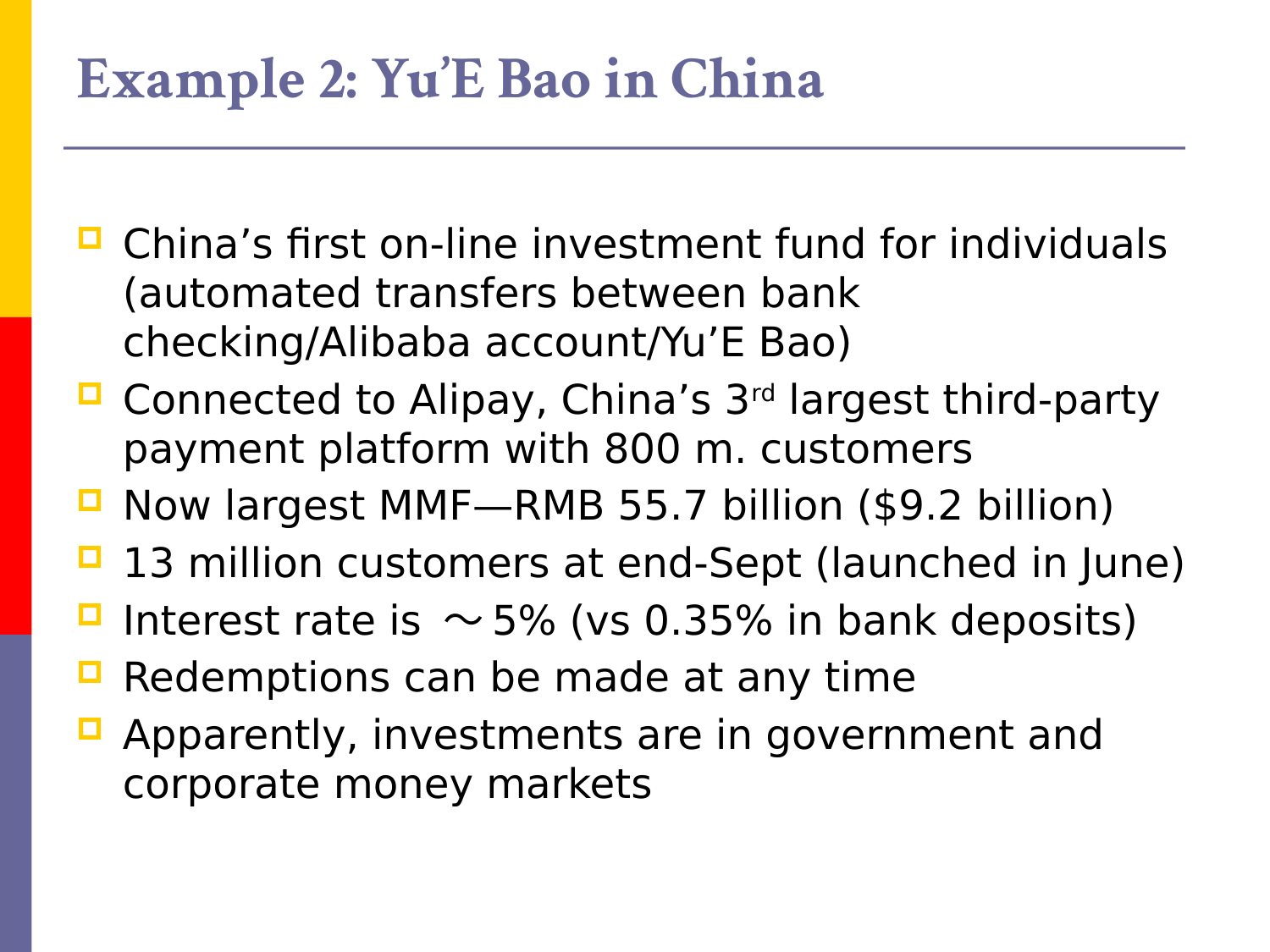

# Example 2: Yu’E Bao in China
China’s first on-line investment fund for individuals (automated transfers between bank checking/Alibaba account/Yu’E Bao)
Connected to Alipay, China’s 3rd largest third-party payment platform with 800 m. customers
Now largest MMF—RMB 55.7 billion ($9.2 billion)
13 million customers at end-Sept (launched in June)
Interest rate is ～5% (vs 0.35% in bank deposits)
Redemptions can be made at any time
Apparently, investments are in government and corporate money markets